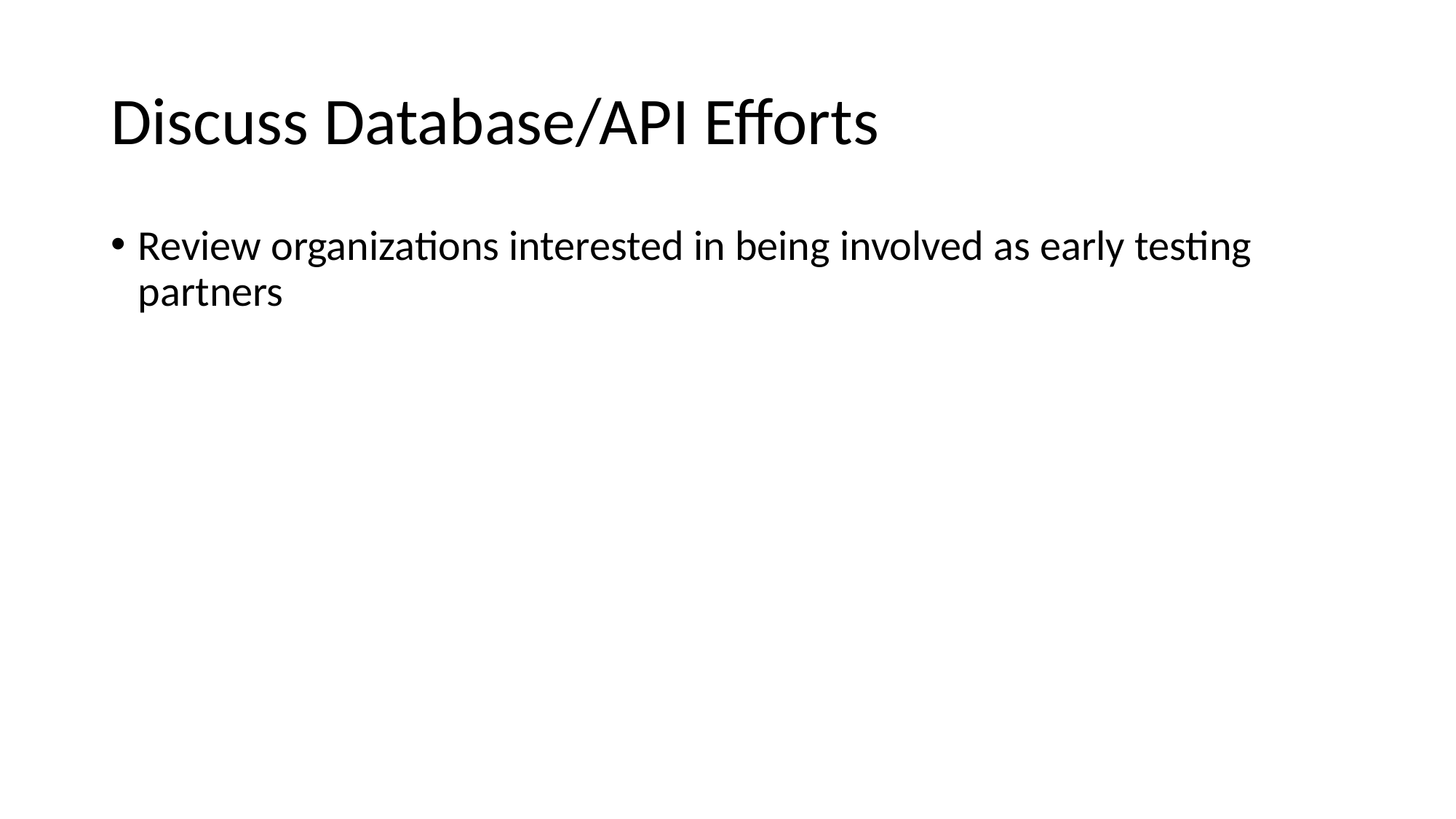

# Discuss Database/API Efforts
Review organizations interested in being involved as early testing partners